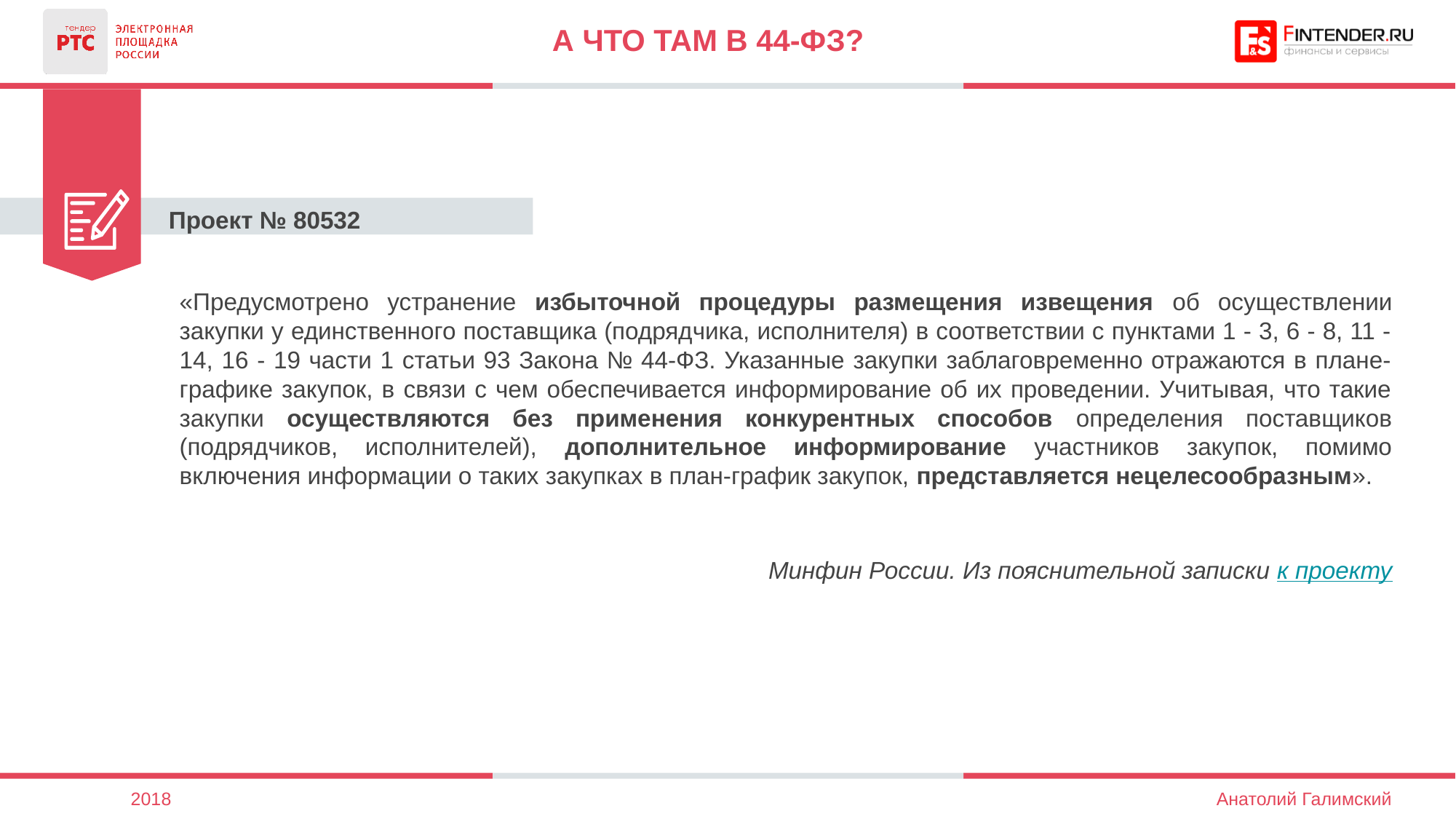

# А что там в 44-ФЗ?

Проект № 80532
«Предусмотрено устранение избыточной процедуры размещения извещения об осуществлении закупки у единственного поставщика (подрядчика, исполнителя) в соответствии с пунктами 1 - 3, 6 - 8, 11 - 14, 16 - 19 части 1 статьи 93 Закона № 44-ФЗ. Указанные закупки заблаговременно отражаются в плане-графике закупок, в связи с чем обеспечивается информирование об их проведении. Учитывая, что такие закупки осуществляются без применения конкурентных способов определения поставщиков (подрядчиков, исполнителей), дополнительное информирование участников закупок, помимо включения информации о таких закупках в план-график закупок, представляется нецелесообразным».

Минфин России. Из пояснительной записки к проекту
2018
Анатолий Галимский